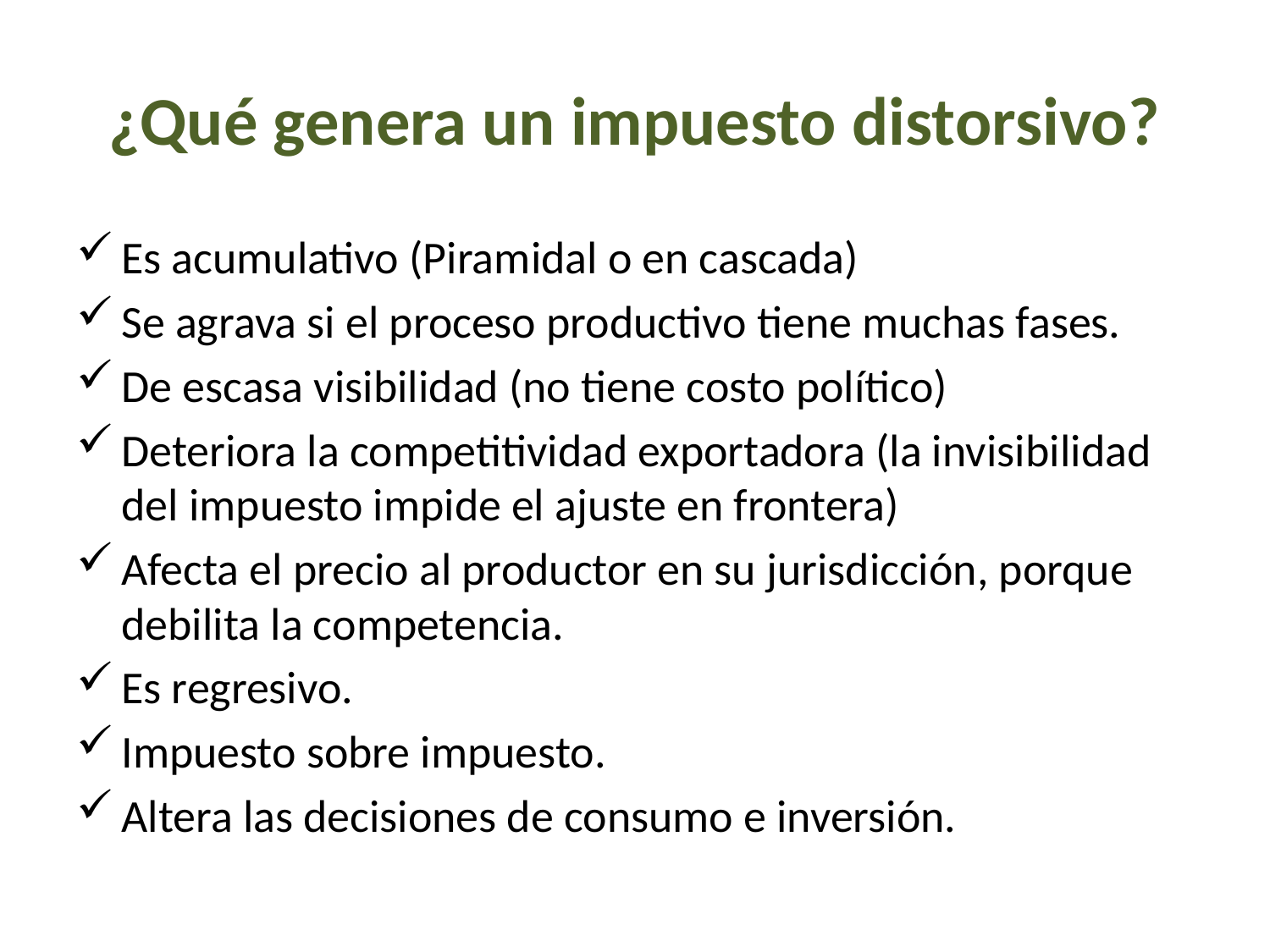

# ¿Qué genera un impuesto distorsivo?
Es acumulativo (Piramidal o en cascada)
Se agrava si el proceso productivo tiene muchas fases.
De escasa visibilidad (no tiene costo político)
Deteriora la competitividad exportadora (la invisibilidad del impuesto impide el ajuste en frontera)
Afecta el precio al productor en su jurisdicción, porque debilita la competencia.
Es regresivo.
Impuesto sobre impuesto.
Altera las decisiones de consumo e inversión.